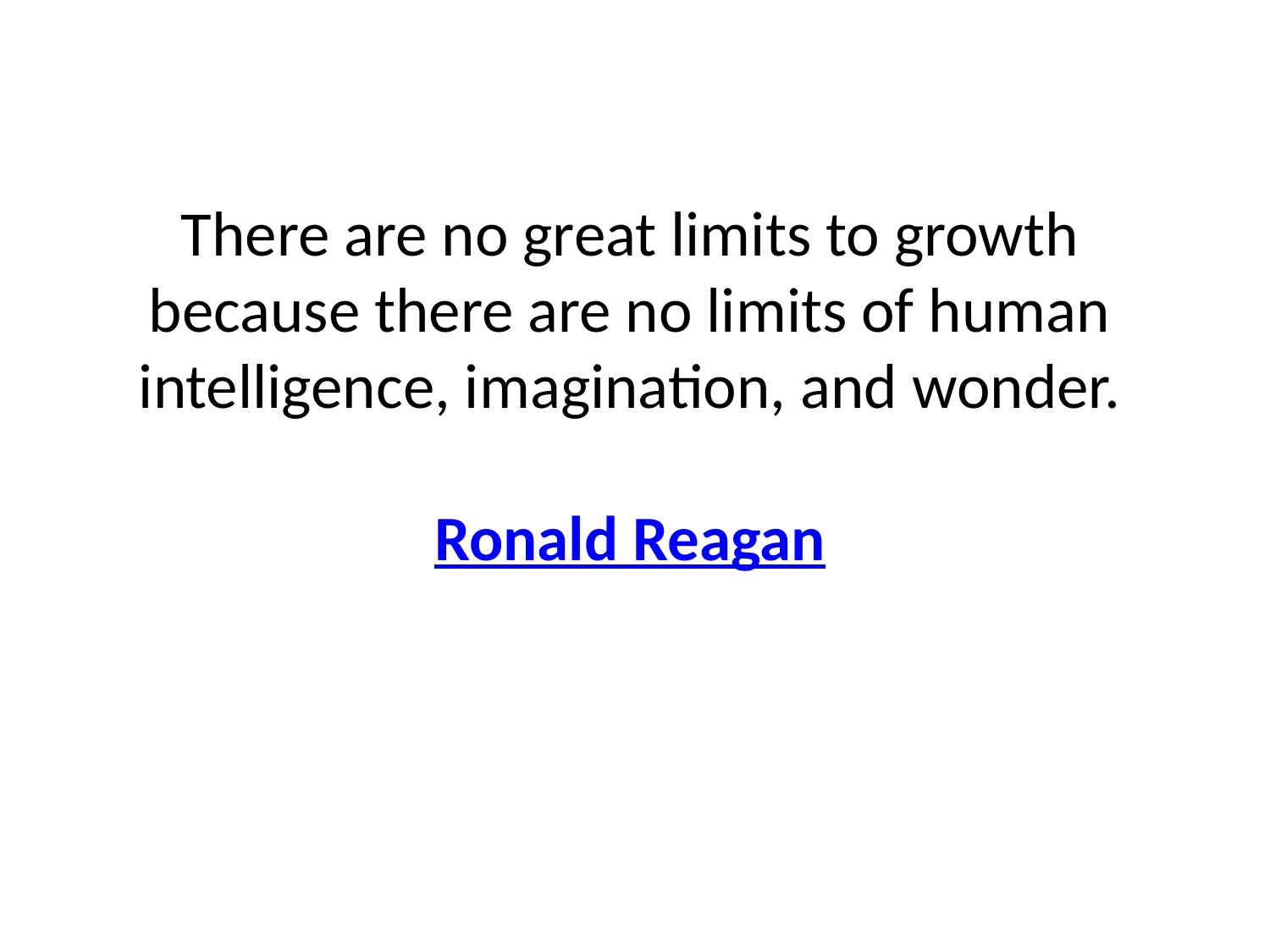

There are no great limits to growth because there are no limits of human intelligence, imagination, and wonder.
Ronald Reagan